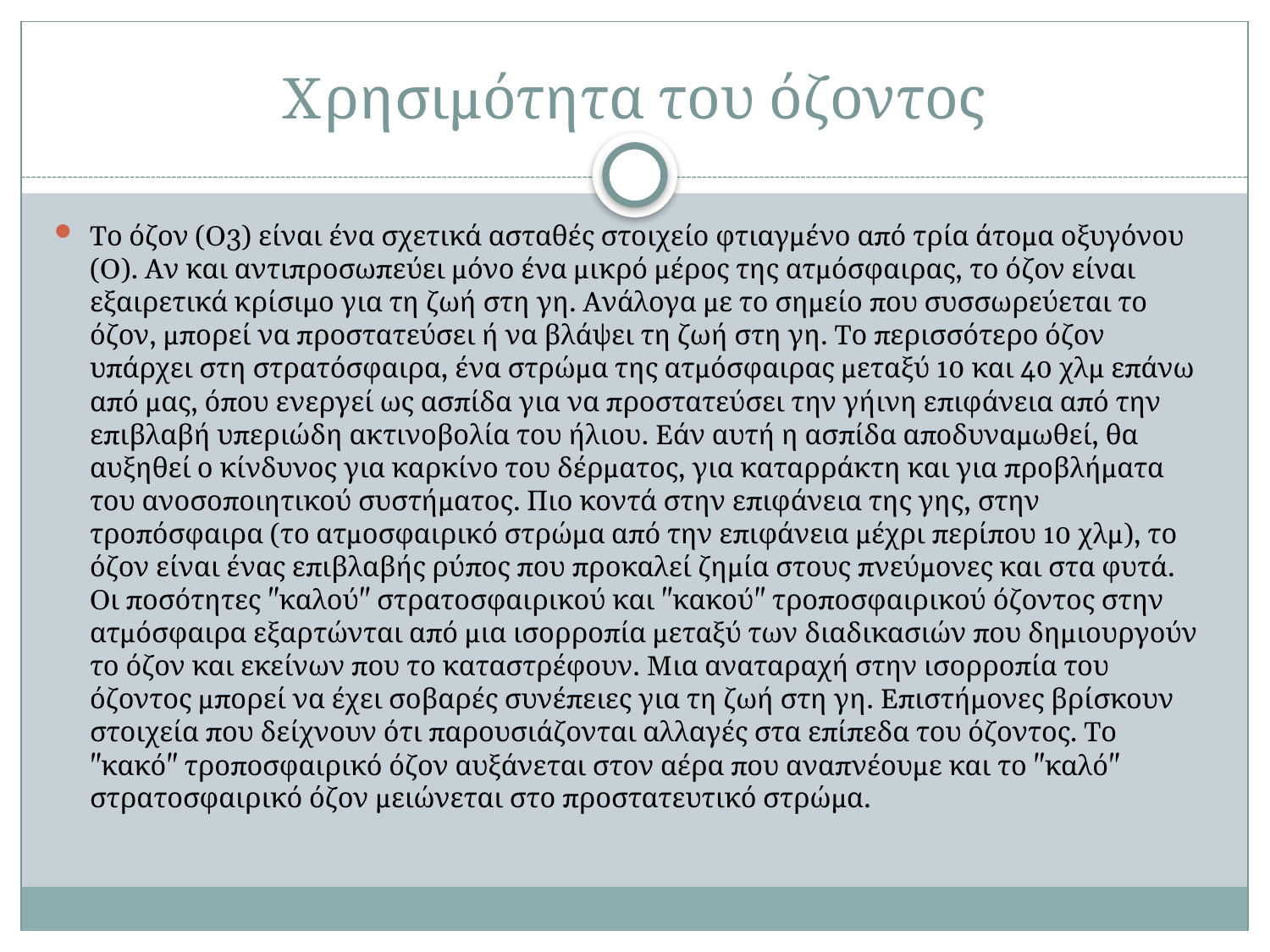

# Χρησιμότητα του όζοντος
Το όζον (O3) είναι ένα σχετικά ασταθές στοιχείο φτιαγμένο από τρία άτομα οξυγόνου (O). Αν και αντιπροσωπεύει μόνο ένα μικρό μέρος της ατμόσφαιρας, το όζον είναι εξαιρετικά κρίσιμο για τη ζωή στη γη. Ανάλογα με το σημείο που συσσωρεύεται το όζον, μπορεί να προστατεύσει ή να βλάψει τη ζωή στη γη. Το περισσότερο όζον υπάρχει στη στρατόσφαιρα, ένα στρώμα της ατμόσφαιρας μεταξύ 10 και 40 χλμ επάνω από μας, όπου ενεργεί ως ασπίδα για να προστατεύσει την γήινη επιφάνεια από την επιβλαβή υπεριώδη ακτινοβολία του ήλιου. Εάν αυτή η ασπίδα αποδυναμωθεί, θα αυξηθεί ο κίνδυνος για καρκίνο του δέρματος, για καταρράκτη και για προβλήματα του ανοσοποιητικού συστήματος. Πιο κοντά στην επιφάνεια της γης, στην τροπόσφαιρα (το ατμοσφαιρικό στρώμα από την επιφάνεια μέχρι περίπου 10 χλμ), το όζον είναι ένας επιβλαβής ρύπος που προκαλεί ζημία στους πνεύμονες και στα φυτά.  Οι ποσότητες "καλού" στρατοσφαιρικού και "κακού" τροποσφαιρικού όζοντος στην ατμόσφαιρα εξαρτώνται από μια ισορροπία μεταξύ των διαδικασιών που δημιουργούν το όζον και εκείνων που το καταστρέφουν. Μια αναταραχή στην ισορροπία του όζοντος μπορεί να έχει σοβαρές συνέπειες για τη ζωή στη γη. Επιστήμονες βρίσκουν στοιχεία που δείχνουν ότι παρουσιάζονται αλλαγές στα επίπεδα του όζοντος. Το "κακό" τροποσφαιρικό όζον αυξάνεται στον αέρα που αναπνέουμε και το "καλό" στρατοσφαιρικό όζον μειώνεται στο προστατευτικό στρώμα.